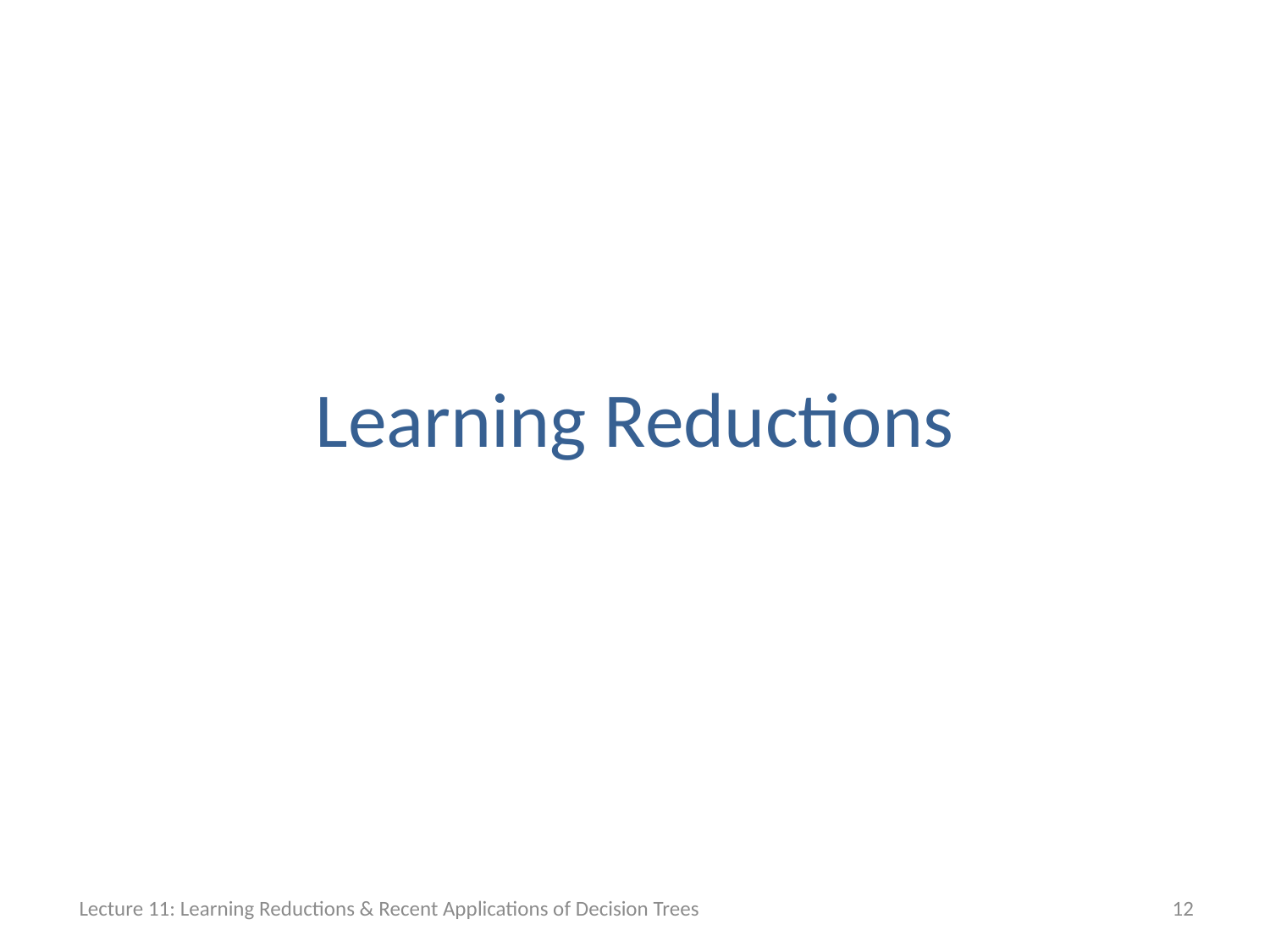

# Learning Reductions
Lecture 11: Learning Reductions & Recent Applications of Decision Trees
12